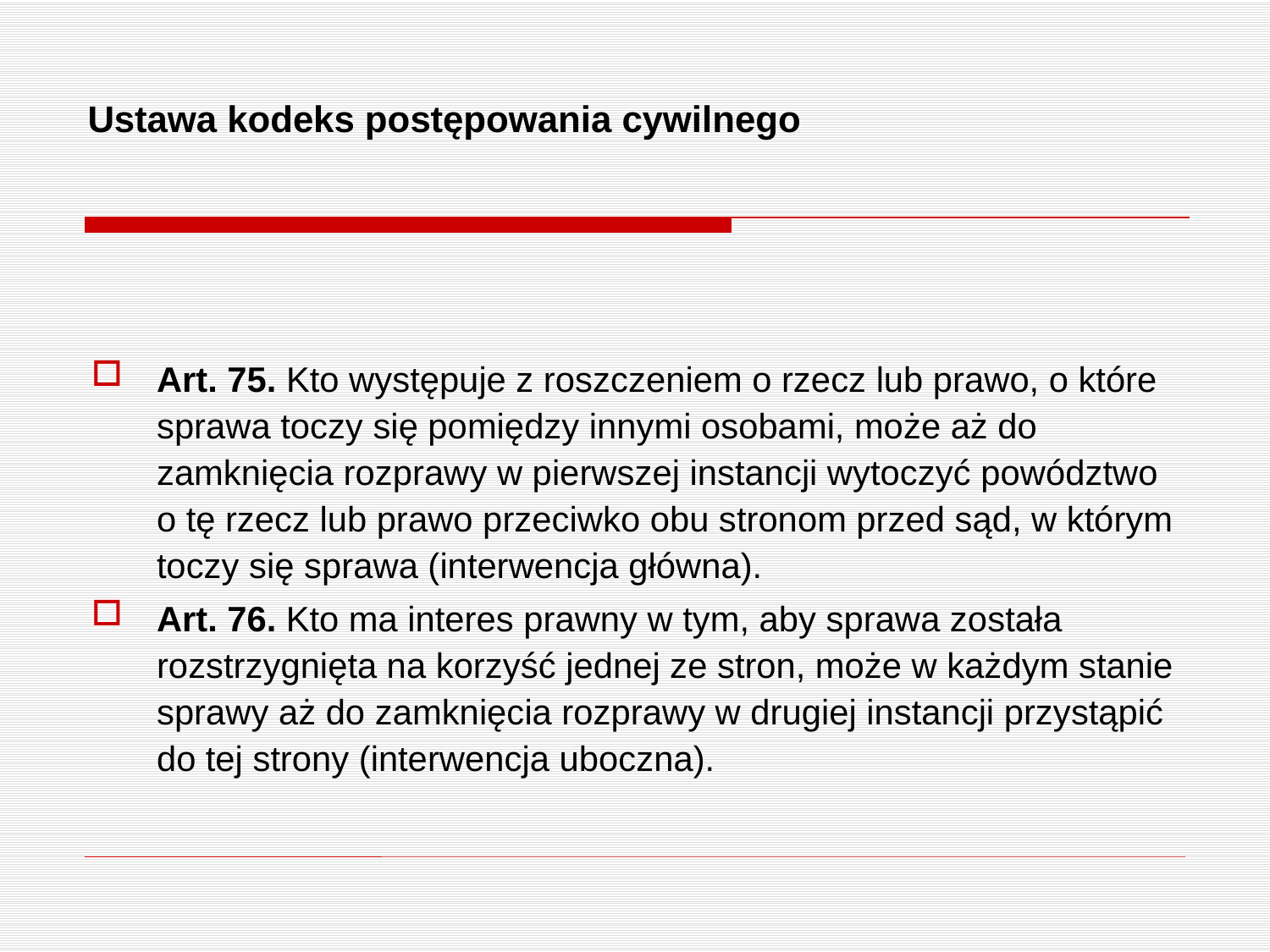

# Ustawa kodeks postępowania cywilnego

Art. 75. Kto występuje z roszczeniem o rzecz lub prawo, o które sprawa toczy się pomiędzy innymi osobami, może aż do zamknięcia rozprawy w pierwszej instancji wytoczyć powództwo o tę rzecz lub prawo przeciwko obu stronom przed sąd, w którym toczy się sprawa (interwencja główna).
Art. 76. Kto ma interes prawny w tym, aby sprawa została rozstrzygnięta na korzyść jednej ze stron, może w każdym stanie sprawy aż do zamknięcia rozprawy w drugiej instancji przystąpić do tej strony (interwencja uboczna).